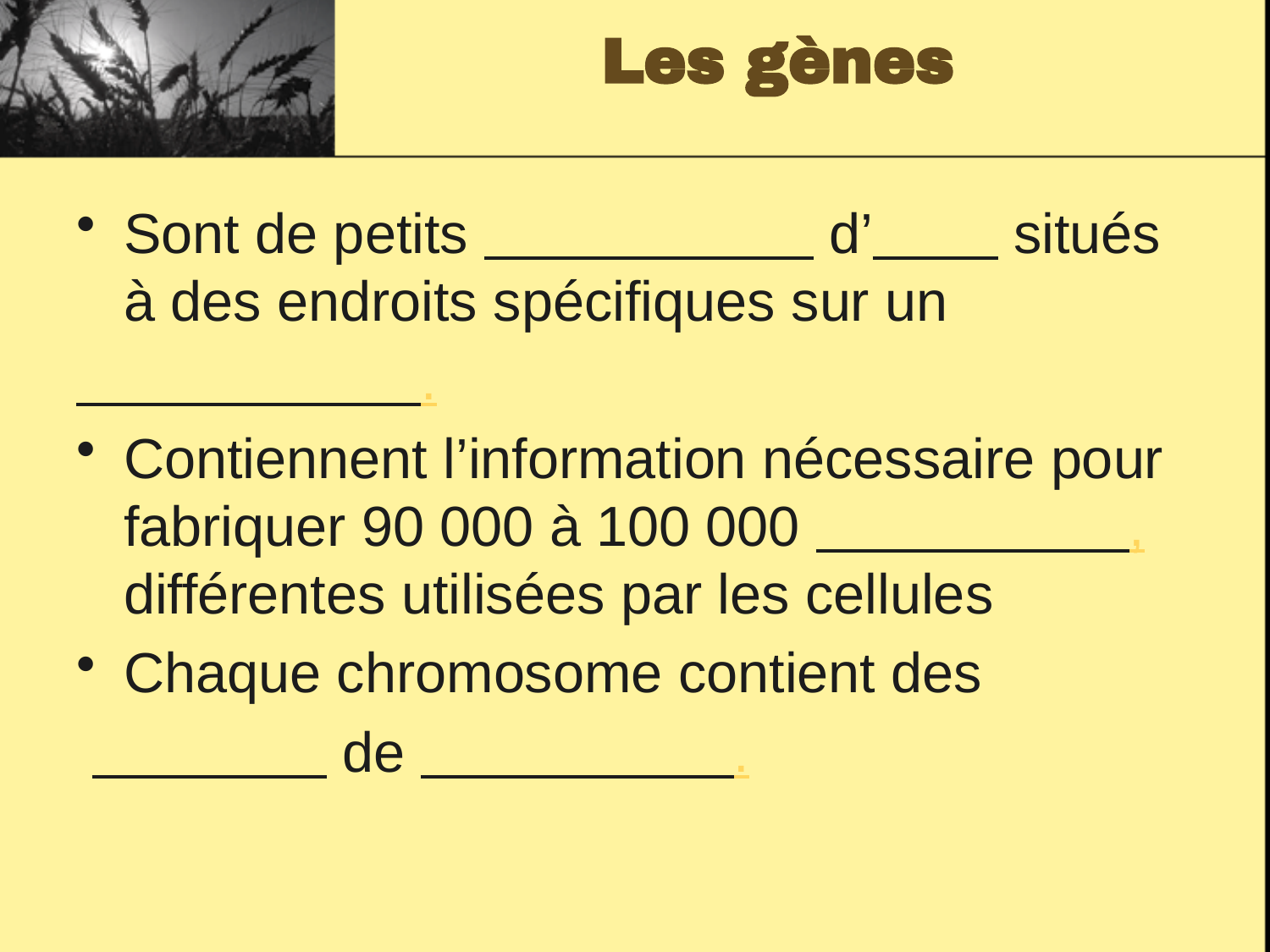

# Les gènes
Sont de petits                       d’         situés à des endroits spécifiques sur un
                      .
Contiennent l’information nécessaire pour fabriquer 90 000 à 100 000                     , différentes utilisées par les cellules
Chaque chromosome contient des
                 de                     .